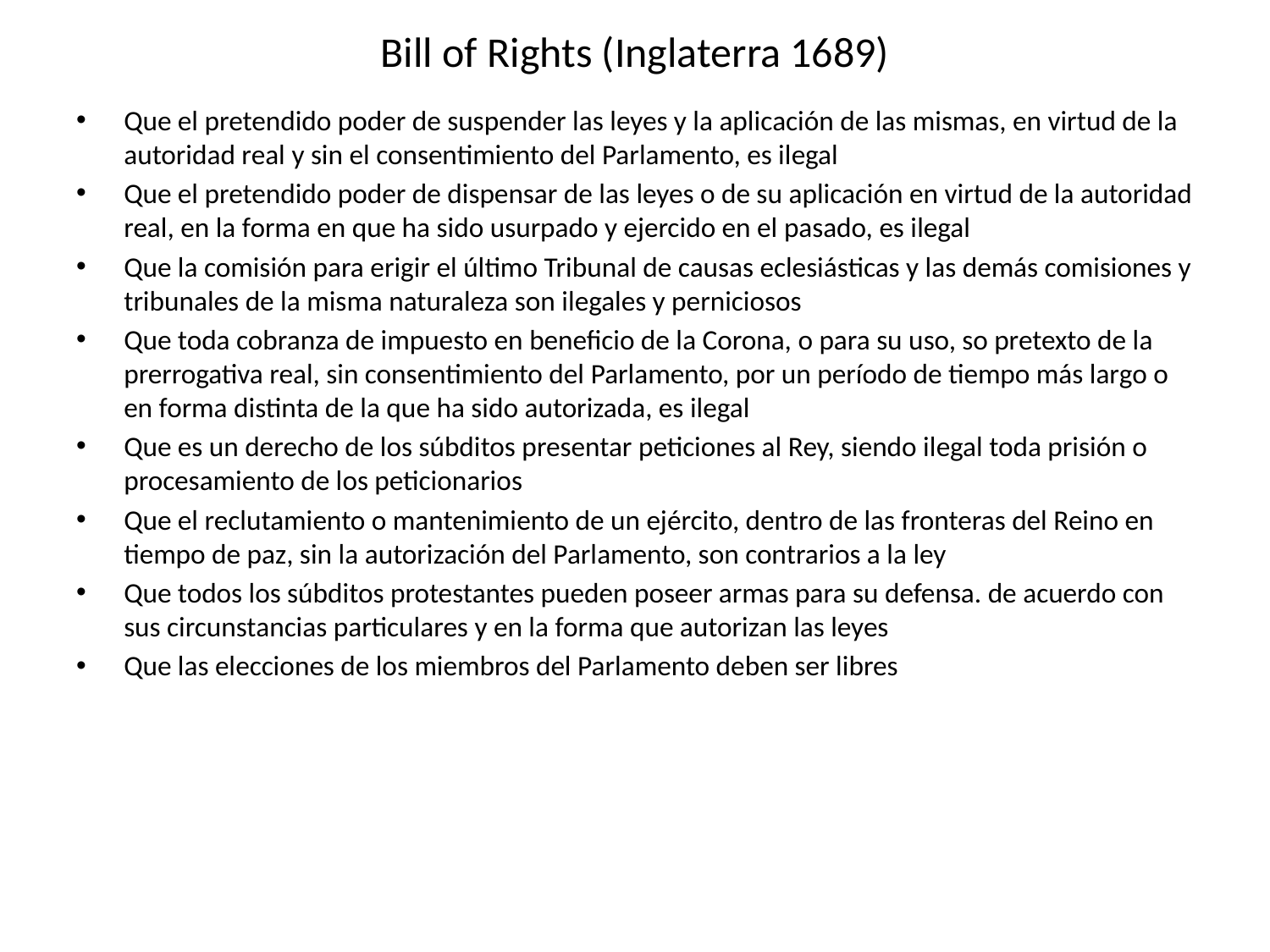

# Bill of Rights (Inglaterra 1689)
Que el pretendido poder de suspender las leyes y la aplicación de las mismas, en virtud de la autoridad real y sin el consentimiento del Parlamento, es ilegal
Que el pretendido poder de dispensar de las leyes o de su aplicación en virtud de la autoridad real, en la forma en que ha sido usurpado y ejercido en el pasado, es ilegal
Que la comisión para erigir el último Tribunal de causas eclesiásticas y las demás comisiones y tribunales de la misma naturaleza son ilegales y perniciosos
Que toda cobranza de impuesto en beneficio de la Corona, o para su uso, so pretexto de la prerrogativa real, sin consentimiento del Parlamento, por un período de tiempo más largo o en forma distinta de la que ha sido autorizada, es ilegal
Que es un derecho de los súbditos presentar peticiones al Rey, siendo ilegal toda prisión o procesamiento de los peticionarios
Que el reclutamiento o mantenimiento de un ejército, dentro de las fronteras del Reino en tiempo de paz, sin la autorización del Parlamento, son contrarios a la ley
Que todos los súbditos protestantes pueden poseer armas para su defensa. de acuerdo con sus circunstancias particulares y en la forma que autorizan las leyes
Que las elecciones de los miembros del Parlamento deben ser libres